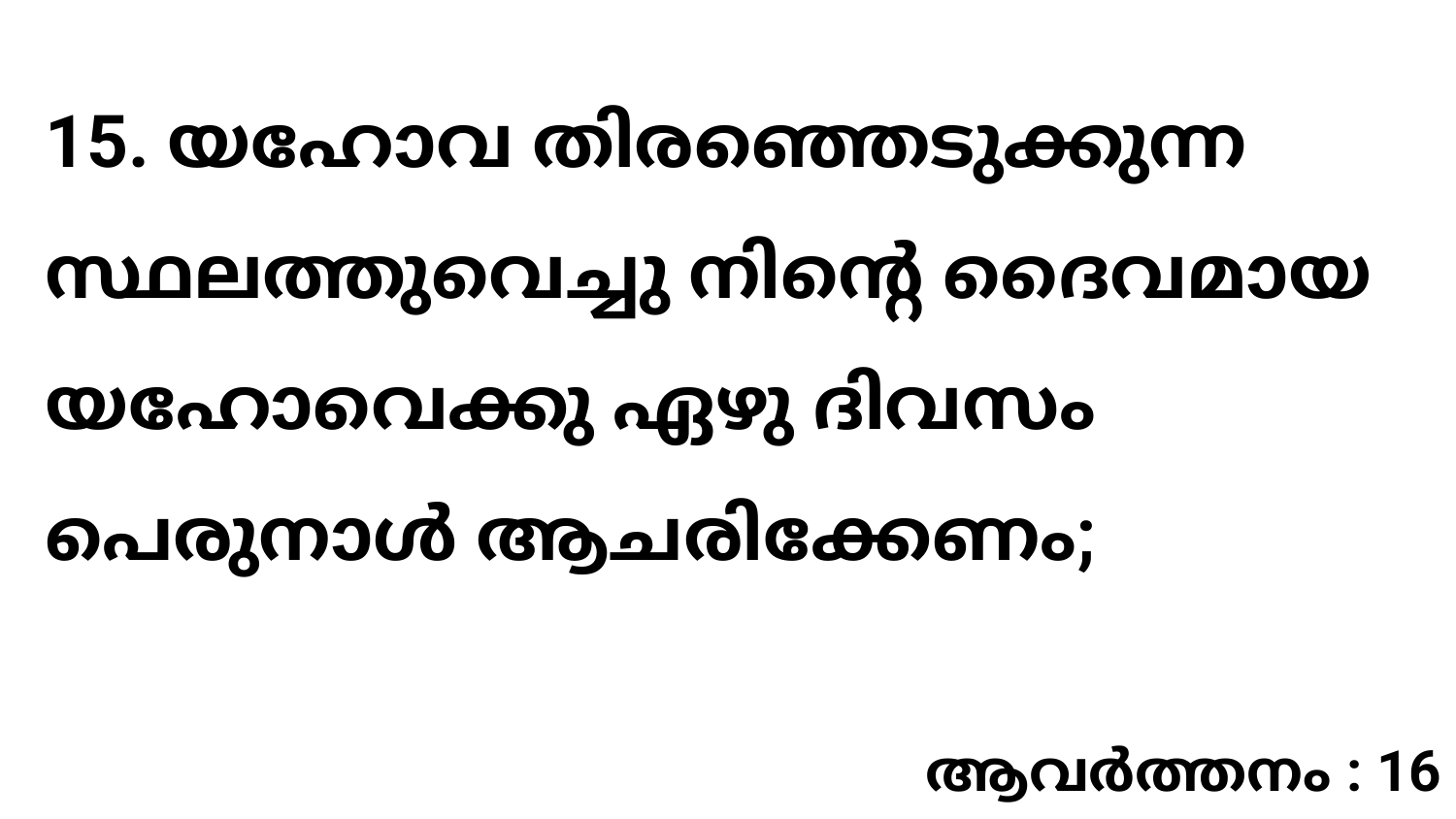

15. യഹോവ തിരഞ്ഞെടുക്കുന്ന സ്ഥലത്തുവെച്ചു നിന്റെ ദൈവമായ യഹോവെക്കു ഏഴു ദിവസം പെരുനാൾ ആചരിക്കേണം;
ആവർത്തനം : 16